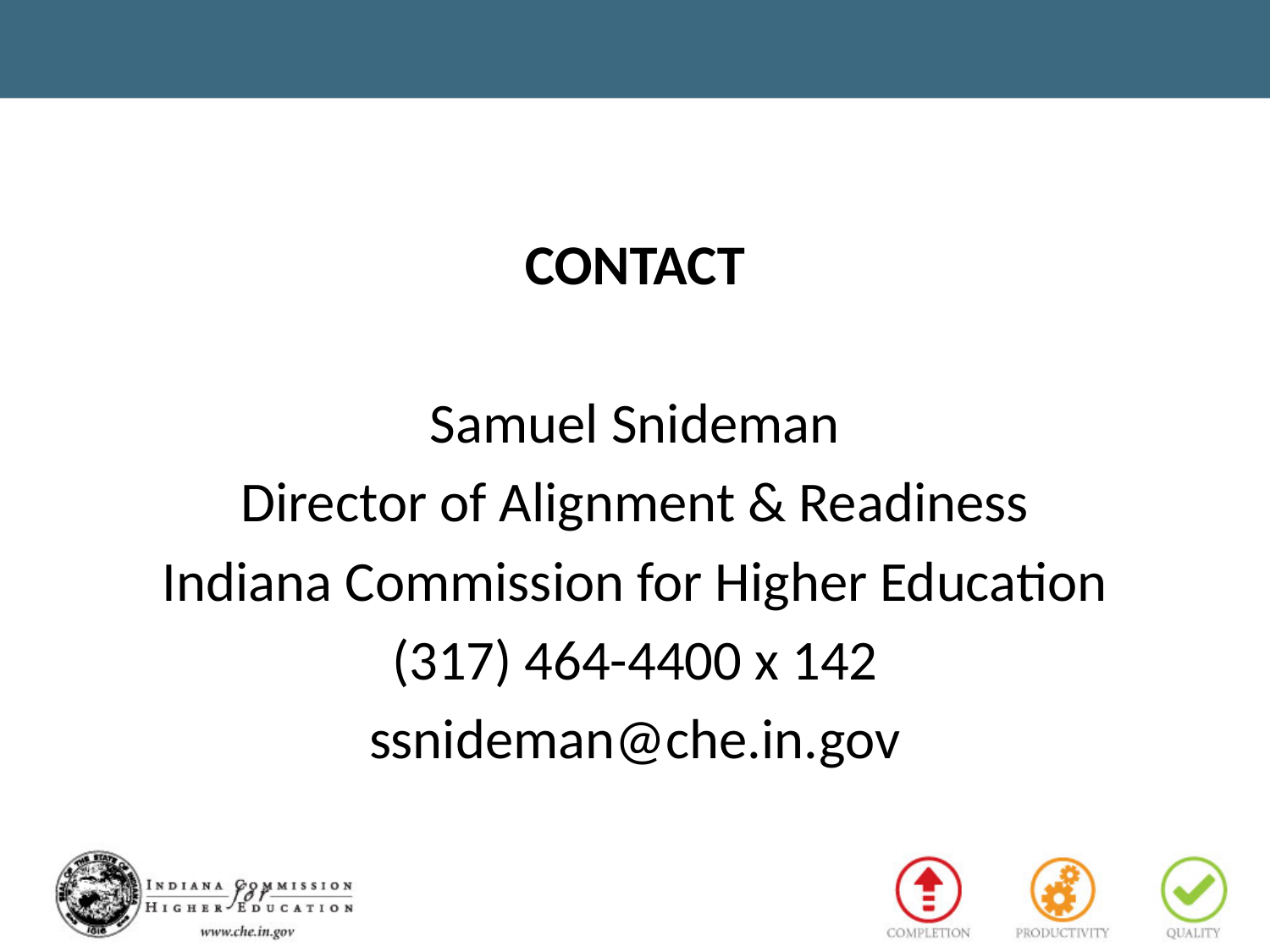

CONTACT

Samuel Snideman
Director of Alignment & Readiness
Indiana Commission for Higher Education
(317) 464-4400 x 142
ssnideman@che.in.gov